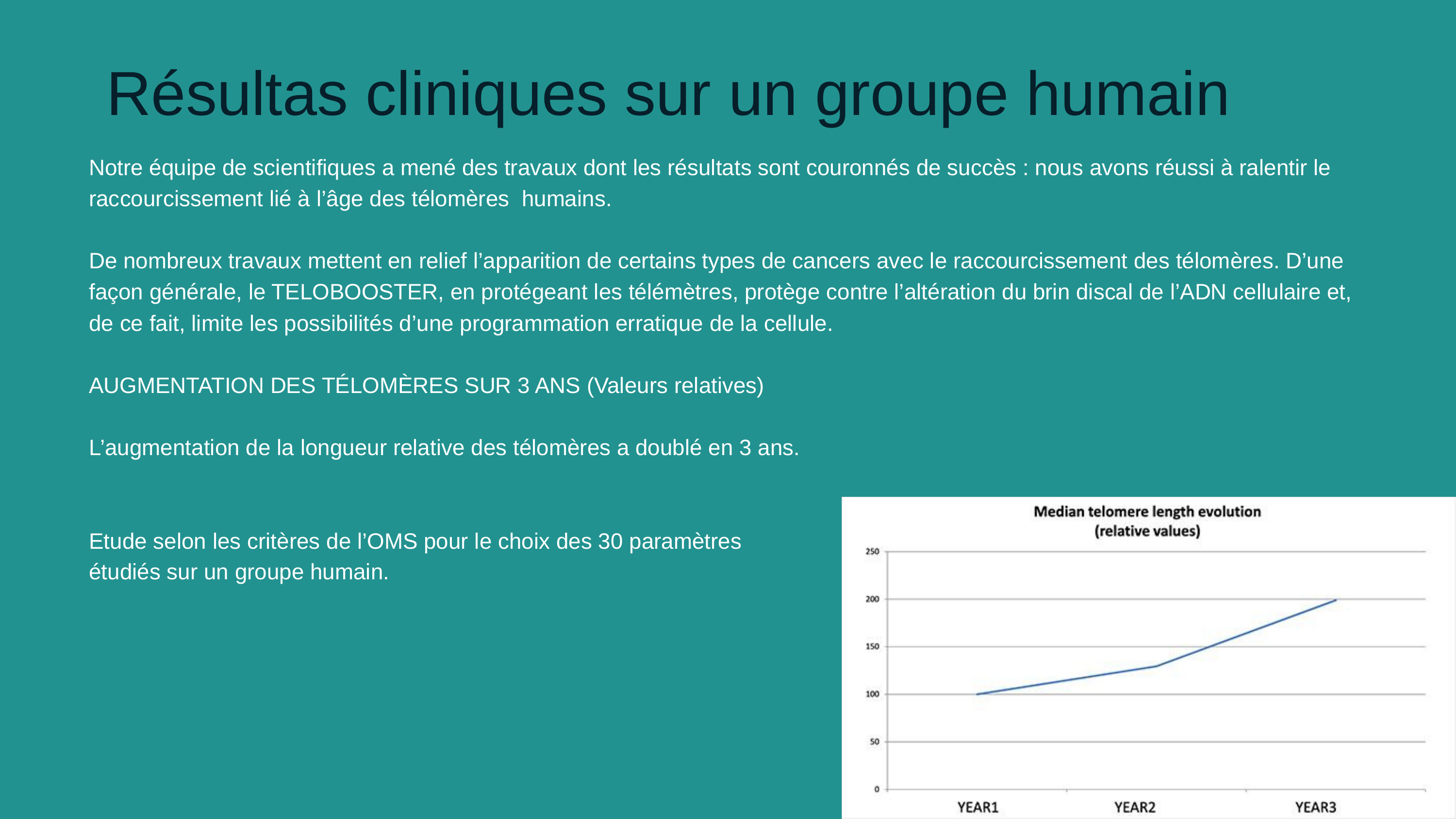

Résultas cliniques sur un groupe humain
Notre équipe de scientifiques a mené des travaux dont les résultats sont couronnés de succès : nous avons réussi à ralentir le raccourcissement lié à l’âge des télomères  humains.

De nombreux travaux mettent en relief l’apparition de certains types de cancers avec le raccourcissement des télomères. D’une façon générale, le TELOBOOSTER, en protégeant les télémètres, protège contre l’altération du brin discal de l’ADN cellulaire et, de ce fait, limite les possibilités d’une programmation erratique de la cellule.

AUGMENTATION DES TÉLOMÈRES SUR 3 ANS (Valeurs relatives)

L’augmentation de la longueur relative des télomères a doublé en 3 ans.

Etude selon les critères de l’OMS pour le choix des 30 paramètres
étudiés sur un groupe humain.